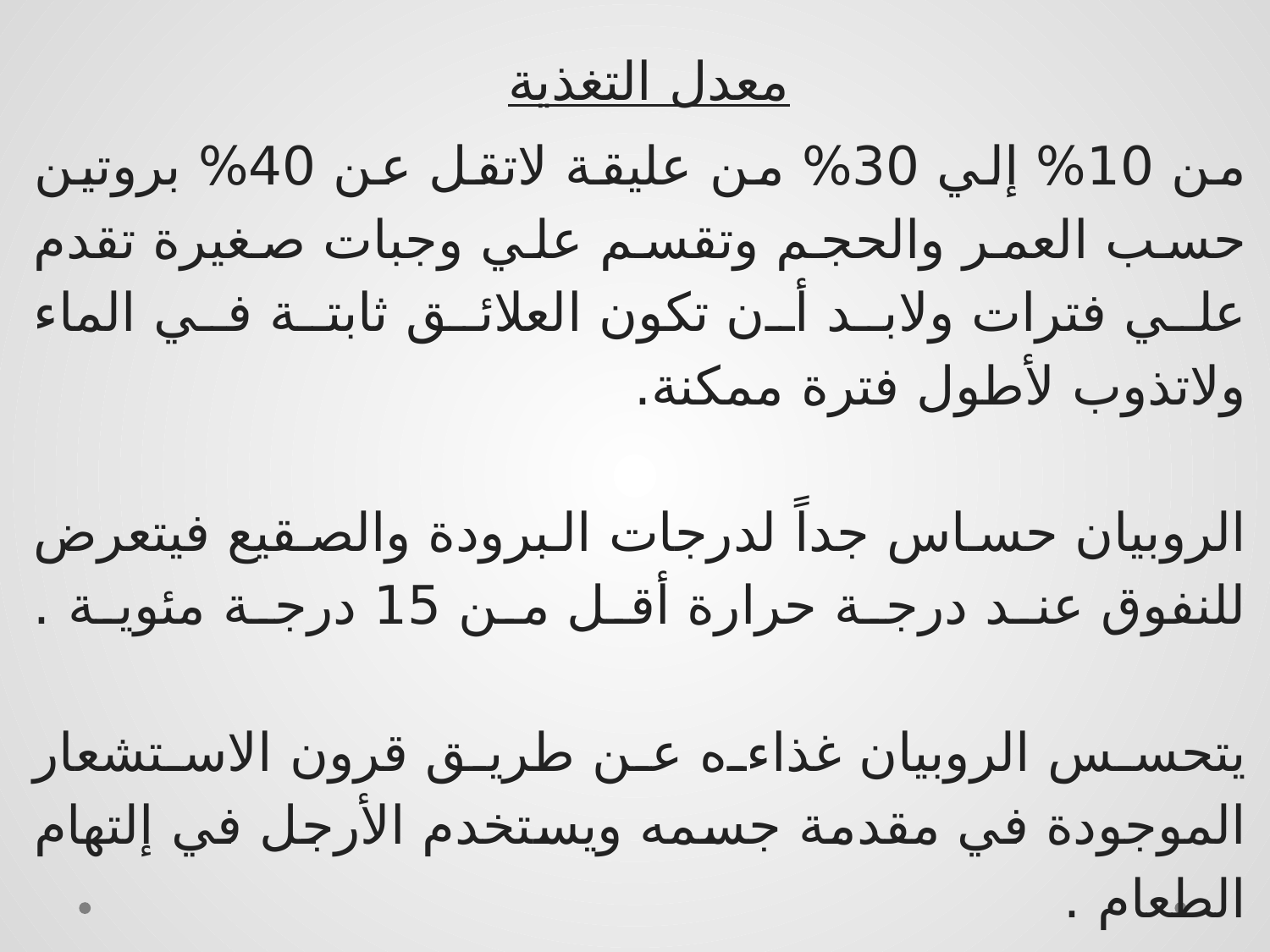

معدل التغذية
من 10% إلي 30% من عليقة لاتقل عن 40% بروتين حسب العمر والحجم وتقسم علي وجبات صغيرة تقدم علي فترات ولابد أن تكون العلائق ثابتة في الماء ولاتذوب لأطول فترة ممكنة.
الروبيان حساس جداً لدرجات البرودة والصقيع فيتعرض للنفوق عند درجة حرارة أقل من 15 درجة مئوية .
يتحسس الروبيان غذاءه عن طريق قرون الاستشعار الموجودة في مقدمة جسمه ويستخدم الأرجل في إلتهام الطعام .